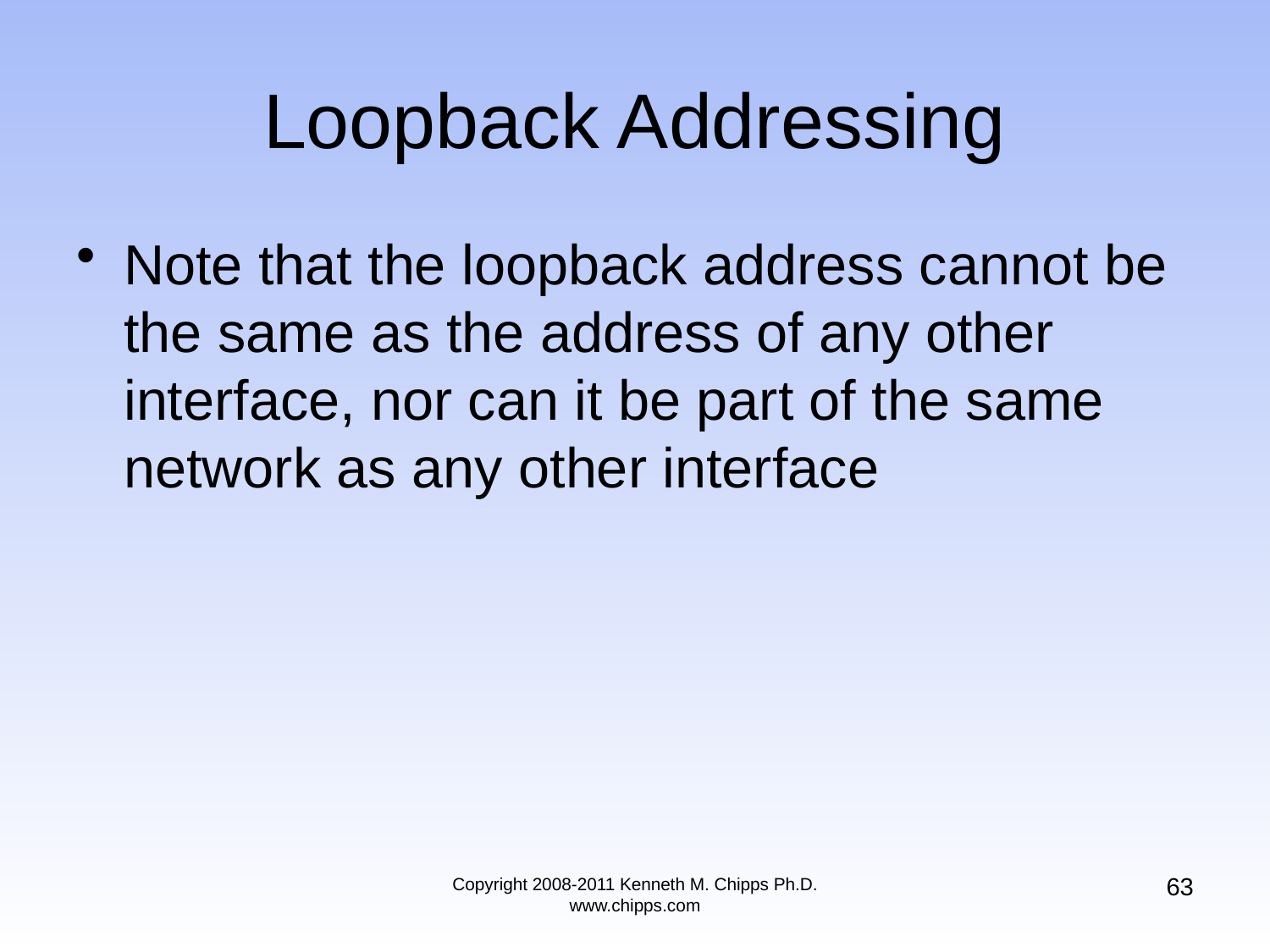

# Loopback Addressing
Note that the loopback address cannot be the same as the address of any other interface, nor can it be part of the same network as any other interface
63
Copyright 2008-2011 Kenneth M. Chipps Ph.D. www.chipps.com